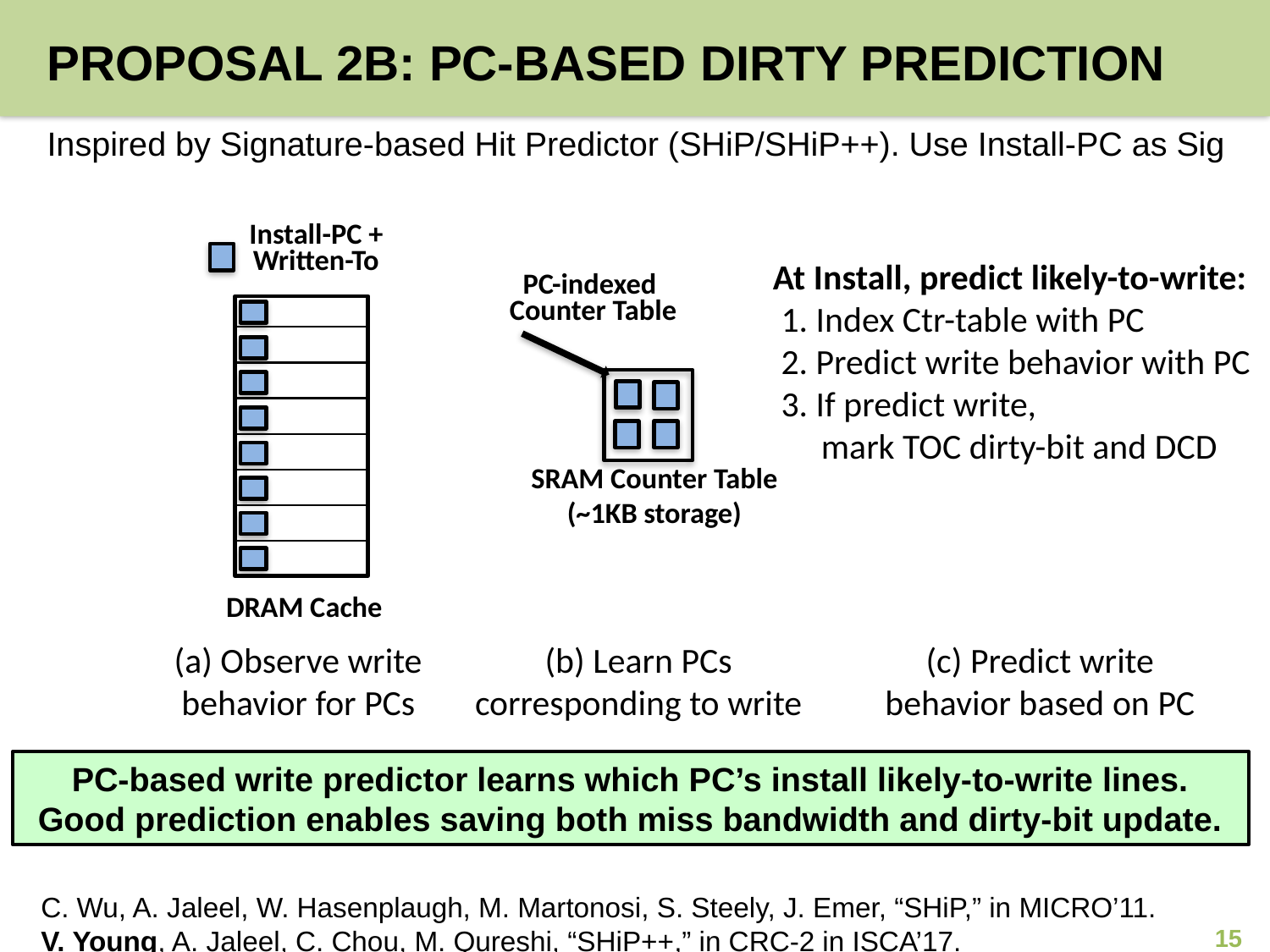

# Proposal 2B: pC-based Dirty prediction
Inspired by Signature-based Hit Predictor (SHiP/SHiP++). Use Install-PC as Sig
Install-PC + Written-To

DRAM Cache
(a) Observe write behavior for PCs
At Install, predict likely-to-write:
 1. Index Ctr-table with PC
 2. Predict write behavior with PC
 3. If predict write,
      mark TOC dirty-bit and DCD
(c) Predict write behavior based on PC
PC-indexed  Counter Table

SRAM Counter Table
(~1KB storage)
(b) Learn PCs corresponding to write
PC-based write predictor learns which PC’s install likely-to-write lines. Good prediction enables saving both miss bandwidth and dirty-bit update.
C. Wu, A. Jaleel, W. Hasenplaugh, M. Martonosi, S. Steely, J. Emer, “SHiP,” in MICRO’11.
V. Young, A. Jaleel, C. Chou, M. Qureshi, “SHiP++,” in CRC-2 in ISCA’17.
15